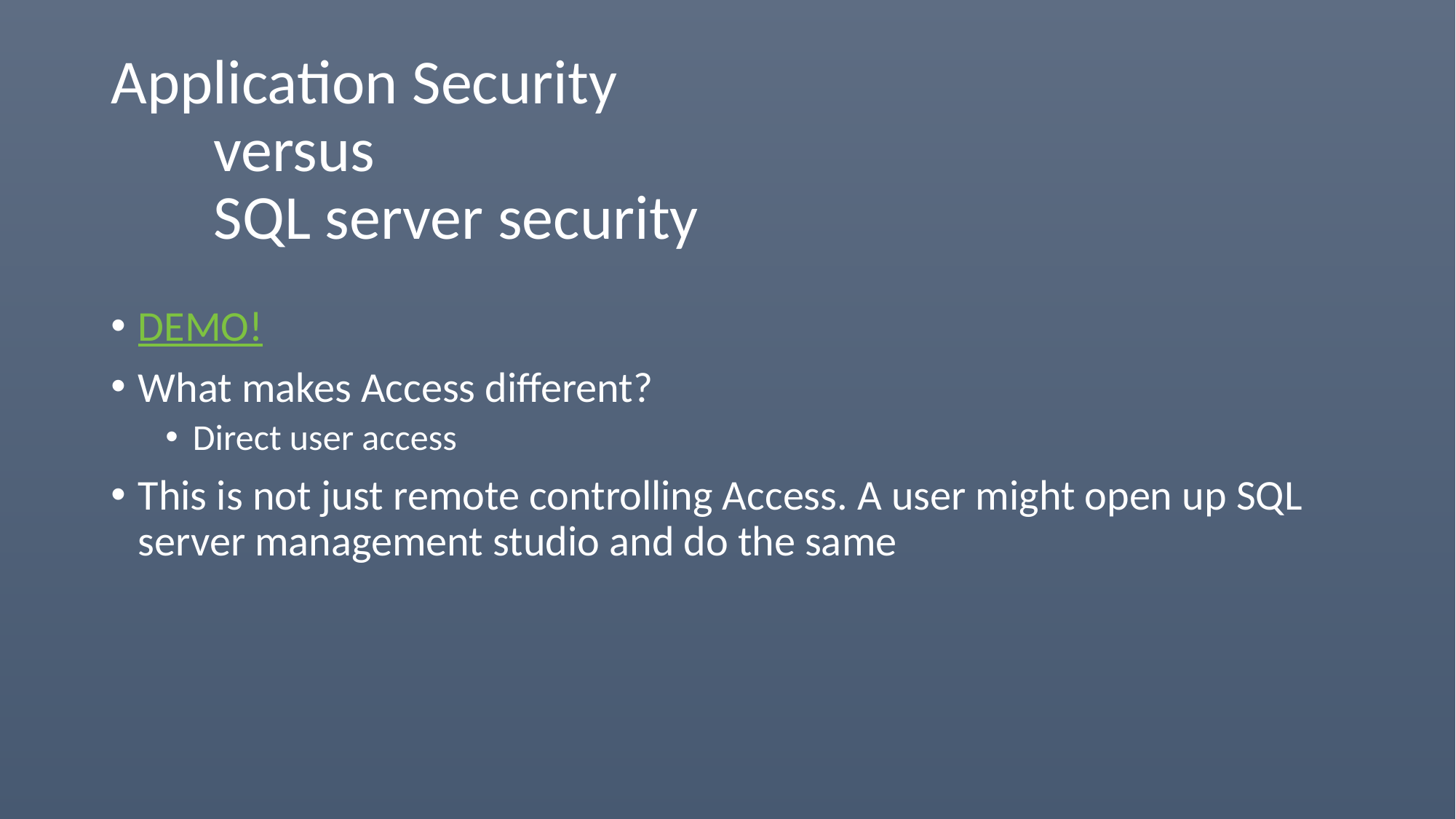

# Application Security versus SQL server security
DEMO!
What makes Access different?
Direct user access
This is not just remote controlling Access. A user might open up SQL server management studio and do the same